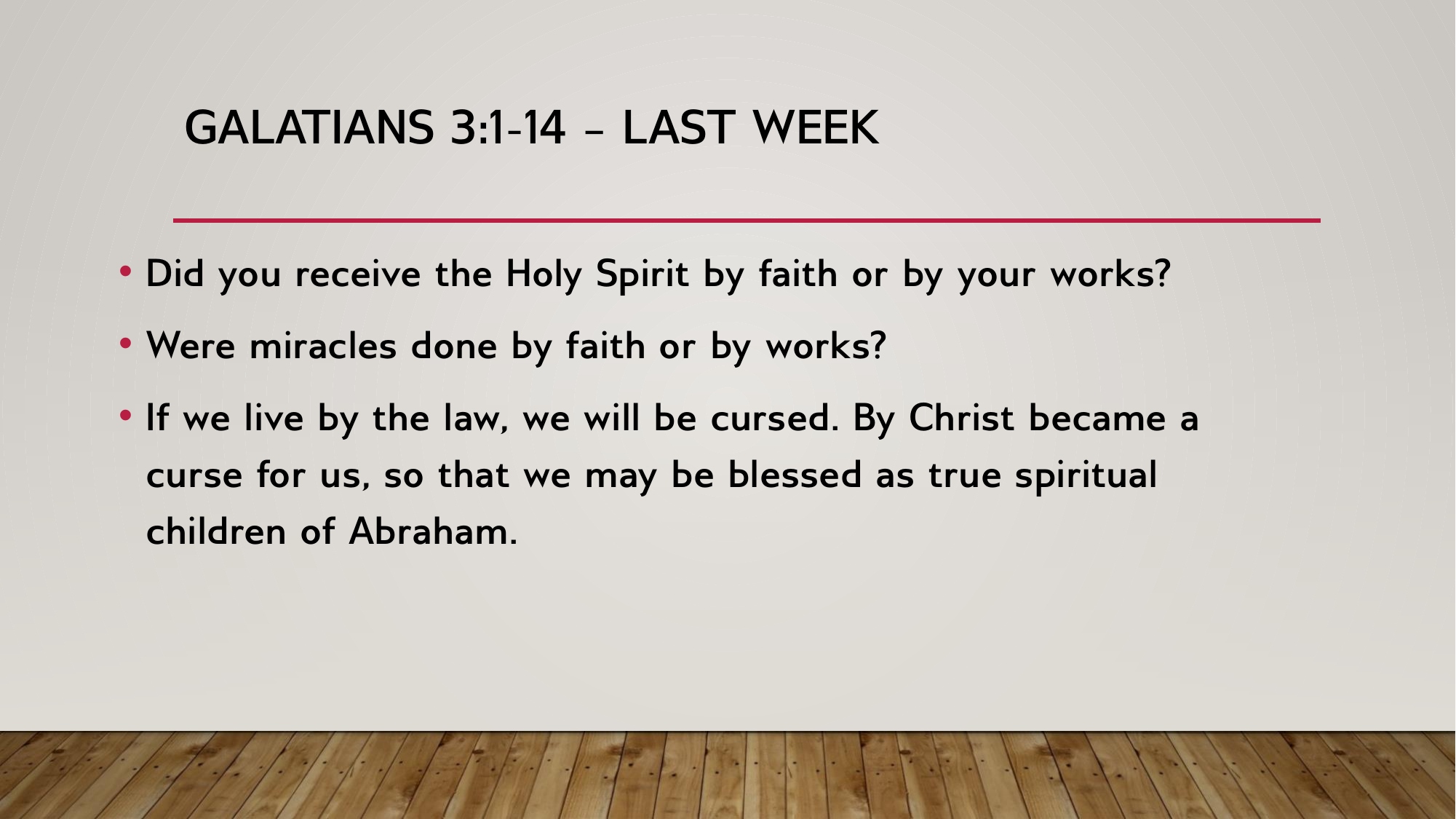

# GALATIANS 3:1-14 – Last week
Did you receive the Holy Spirit by faith or by your works?
Were miracles done by faith or by works?
If we live by the law, we will be cursed. By Christ became a curse for us, so that we may be blessed as true spiritual children of Abraham.